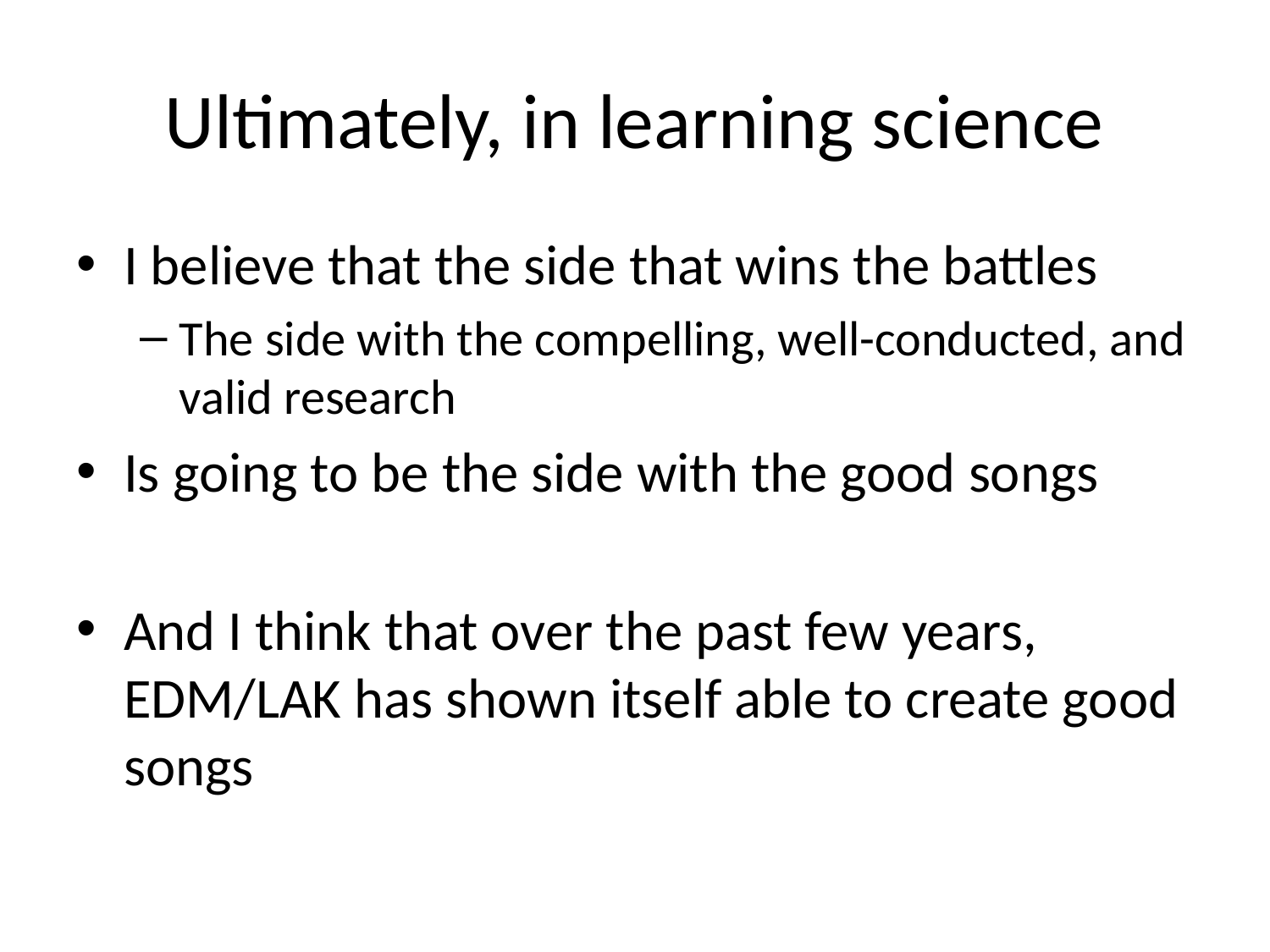

# Ultimately, in learning science
I believe that the side that wins the battles
The side with the compelling, well-conducted, and valid research
Is going to be the side with the good songs

And I think that over the past few years, EDM/LAK has shown itself able to create good songs